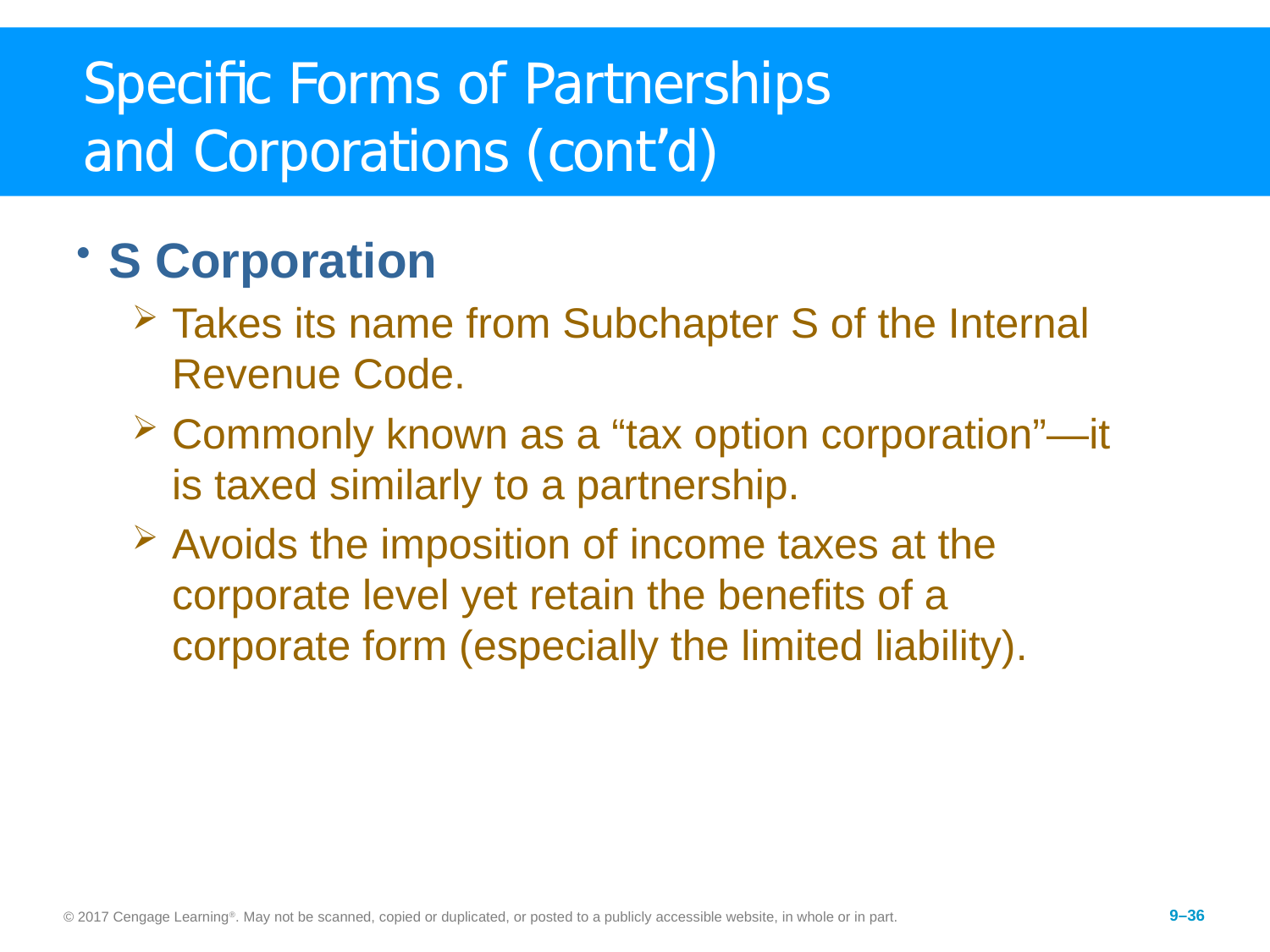

# Specific Forms of Partnerships and Corporations (cont’d)
S Corporation
Takes its name from Subchapter S of the Internal Revenue Code.
Commonly known as a “tax option corporation”—it is taxed similarly to a partnership.
Avoids the imposition of income taxes at the corporate level yet retain the benefits of a corporate form (especially the limited liability).
© 2017 Cengage Learning®. May not be scanned, copied or duplicated, or posted to a publicly accessible website, in whole or in part.
9–36